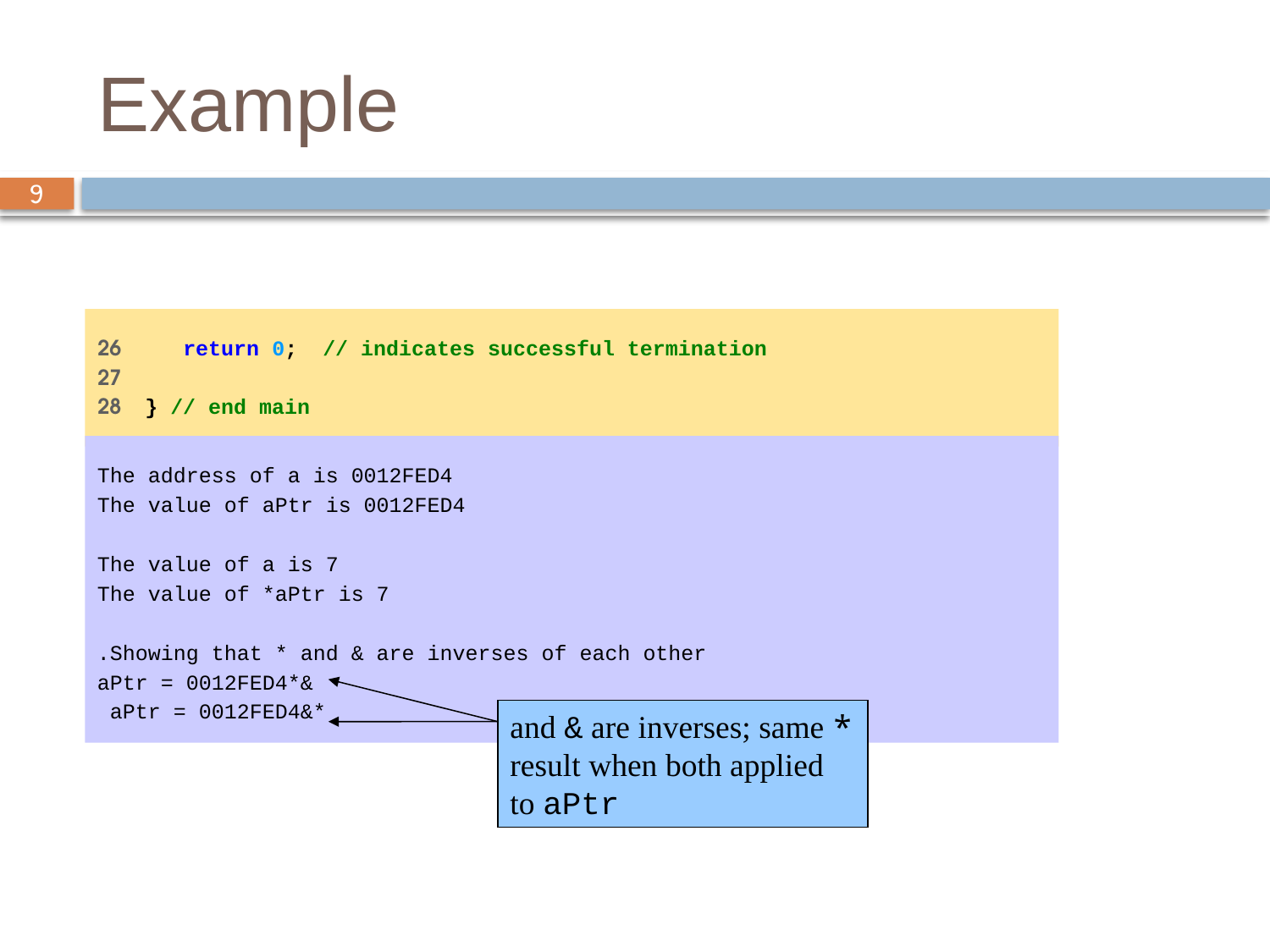

# Example
9

26       return 0;  // indicates successful termination
27
28    } // end main

The address of a is 0012FED4
The value of aPtr is 0012FED4

The value of a is 7
The value of *aPtr is 7

Showing that * and & are inverses of each other.
&*aPtr = 0012FED4
*&aPtr = 0012FED4

* and & are inverses; same result when both applied to aPtr